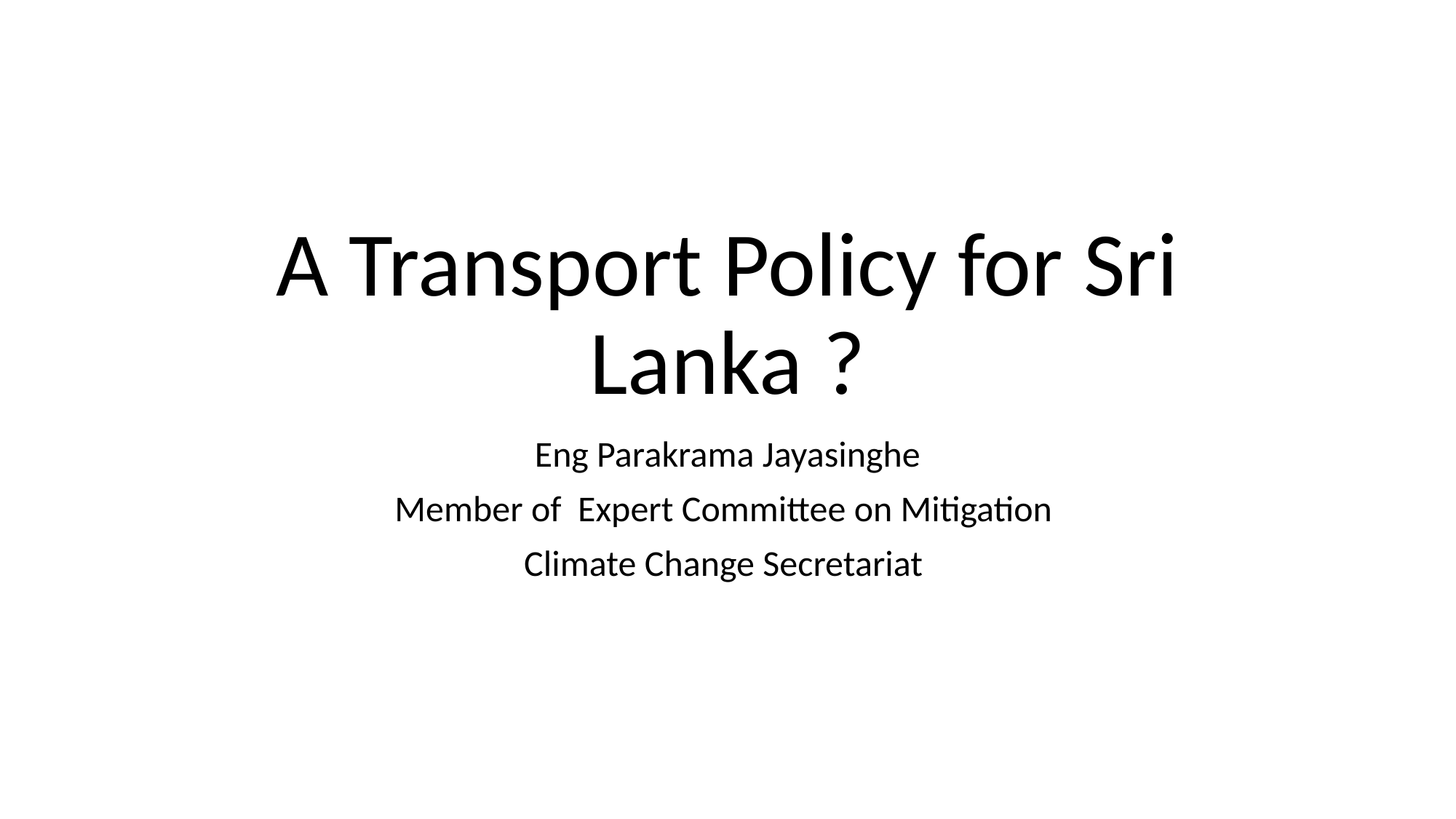

# A Transport Policy for Sri Lanka ?
Eng Parakrama Jayasinghe
Member of  Expert Committee on Mitigation
Climate Change Secretariat